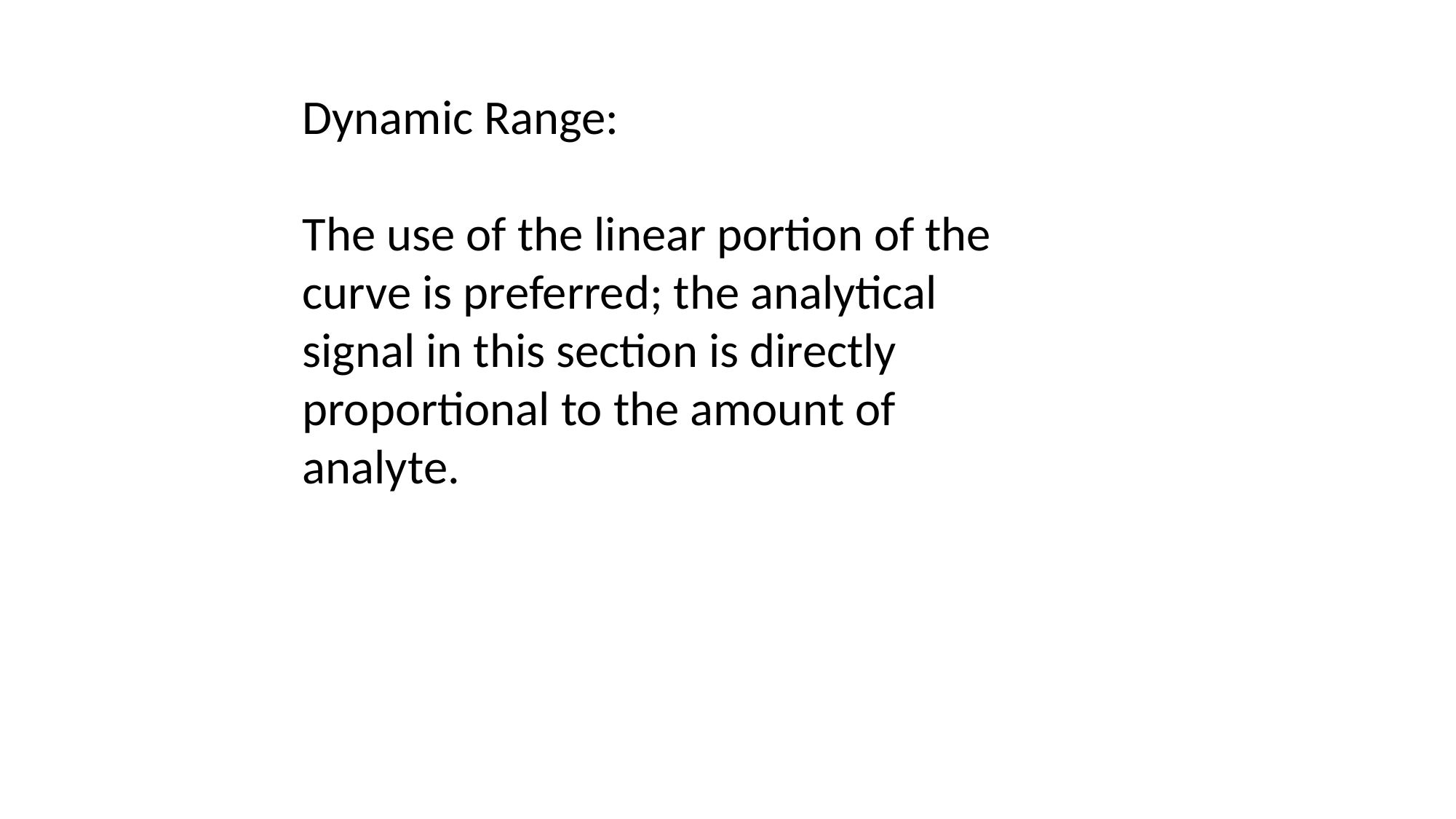

Dynamic Range:

The use of the linear portion of the curve is preferred; the analytical signal in this section is directly proportional to the amount of analyte.